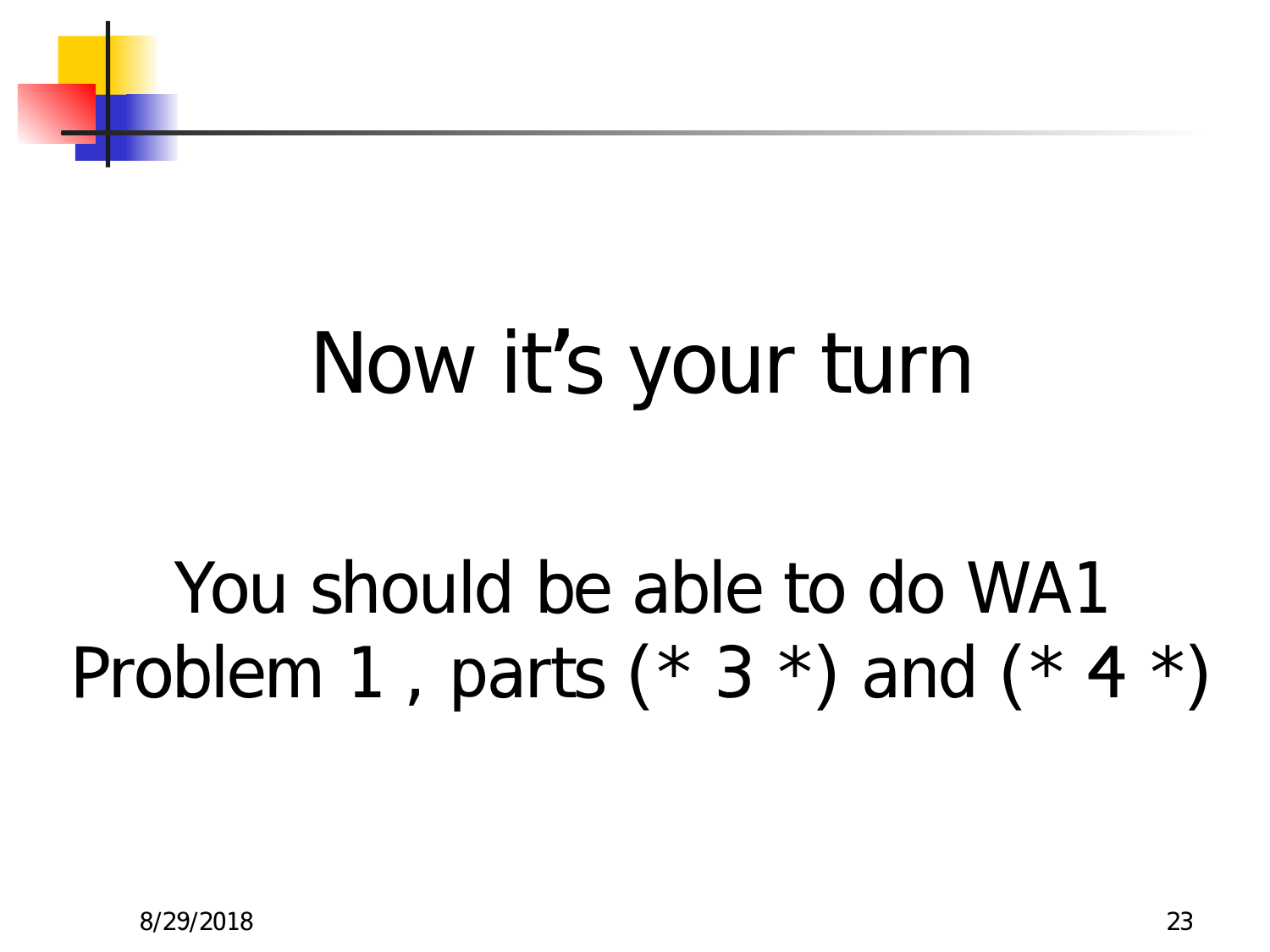

#
Now it’s your turn

You should be able to do WA1 Problem 1 , parts (* 3 *) and (* 4 *)
8/29/2018
23